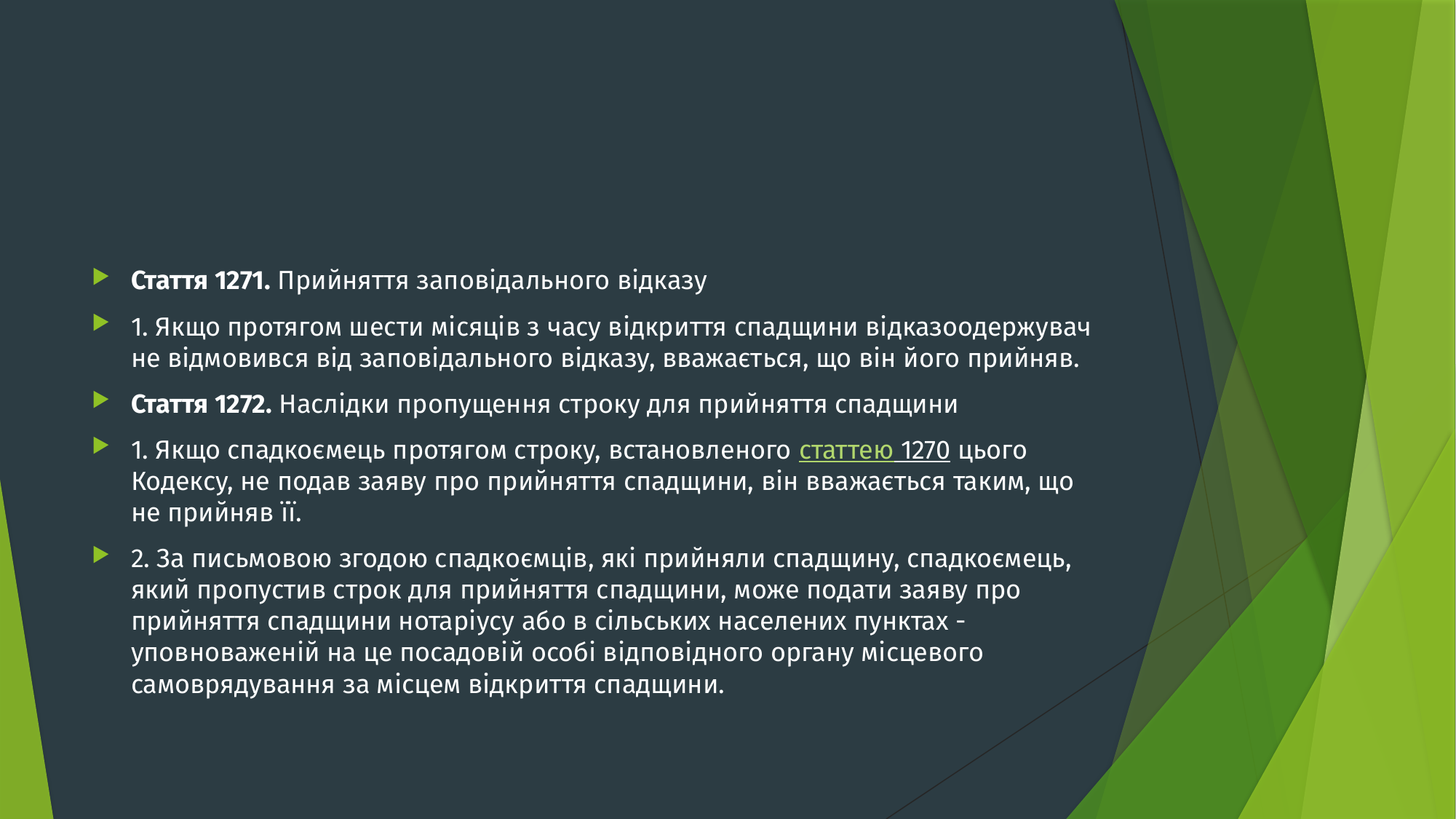

#
Стаття 1271. Прийняття заповідального відказу
1. Якщо протягом шести місяців з часу відкриття спадщини відказоодержувач не відмовився від заповідального відказу, вважається, що він його прийняв.
Стаття 1272. Наслідки пропущення строку для прийняття спадщини
1. Якщо спадкоємець протягом строку, встановленого статтею 1270 цього Кодексу, не подав заяву про прийняття спадщини, він вважається таким, що не прийняв її.
2. За письмовою згодою спадкоємців, які прийняли спадщину, спадкоємець, який пропустив строк для прийняття спадщини, може подати заяву про прийняття спадщини нотаріусу або в сільських населених пунктах - уповноваженій на це посадовій особі відповідного органу місцевого самоврядування за місцем відкриття спадщини.